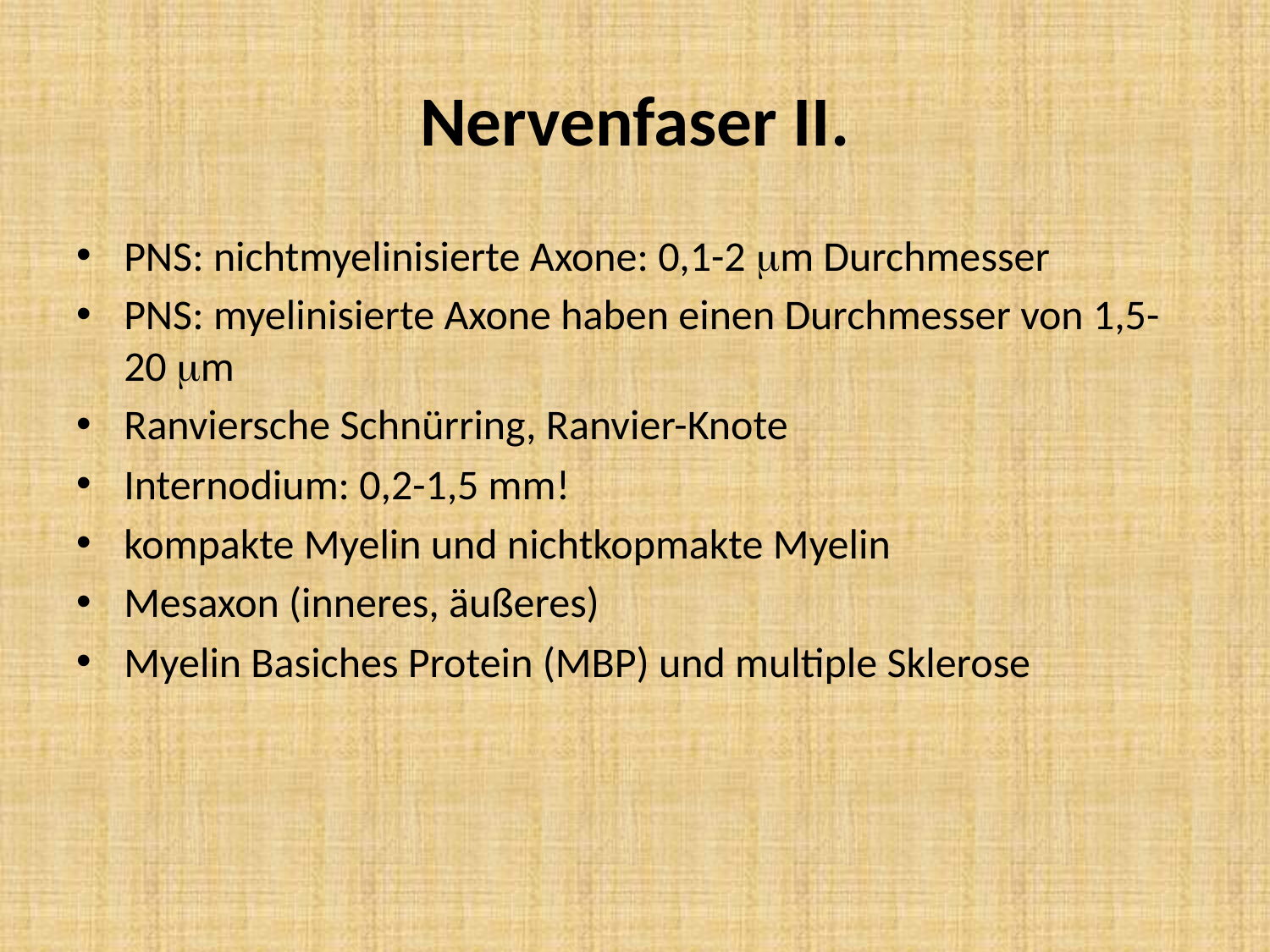

# Nervenfaser II.
PNS: nichtmyelinisierte Axone: 0,1-2 μm Durchmesser
PNS: myelinisierte Axone haben einen Durchmesser von 1,5-20 μm
Ranviersche Schnürring, Ranvier-Knote
Internodium: 0,2-1,5 mm!
kompakte Myelin und nichtkopmakte Myelin
Mesaxon (inneres, äußeres)
Myelin Basiches Protein (MBP) und multiple Sklerose